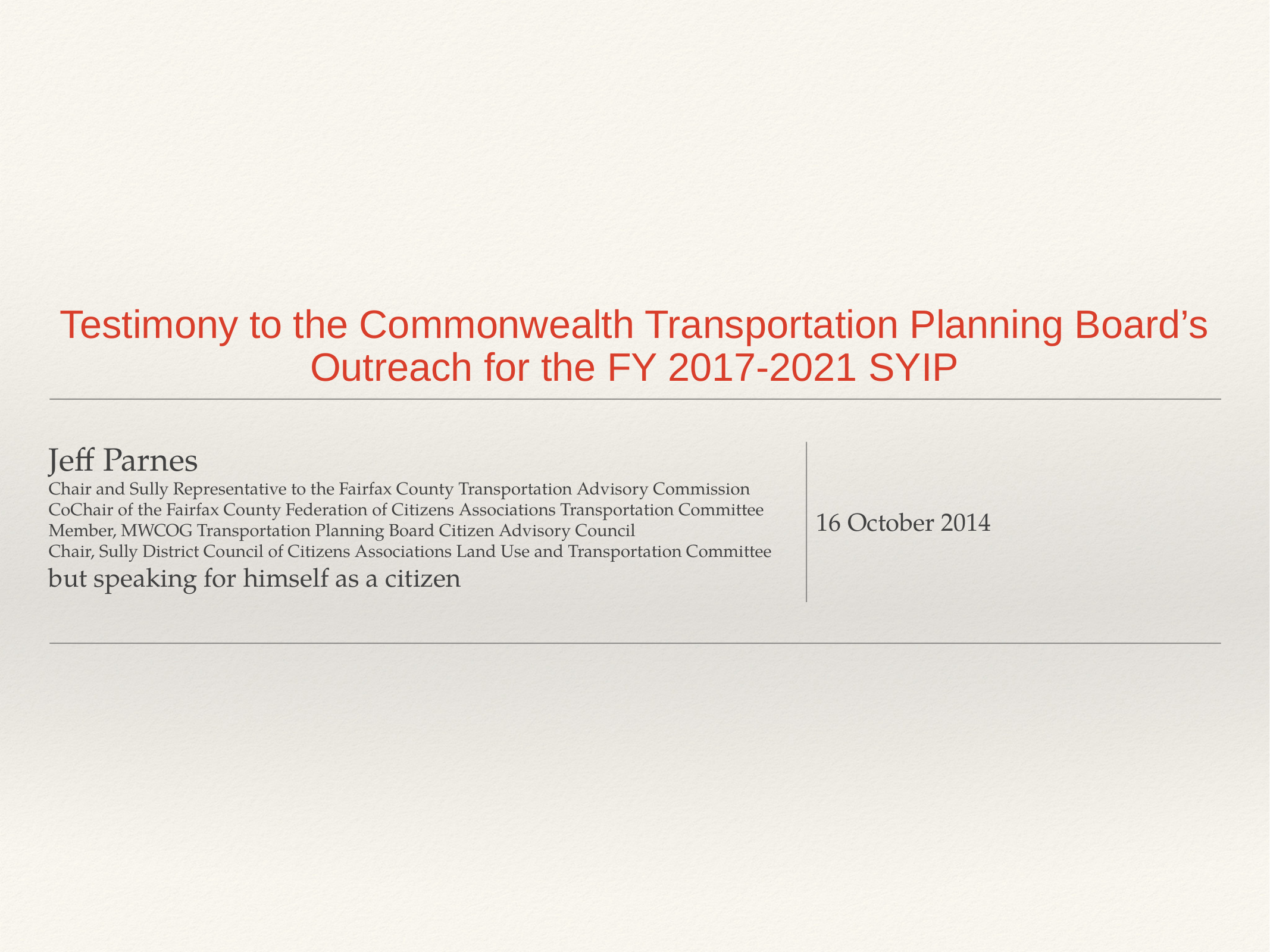

Testimony to the Commonwealth Transportation Planning Board’s Outreach for the FY 2017-2021 SYIP
# Jeff Parnes
Chair and Sully Representative to the Fairfax County Transportation Advisory Commission
CoChair of the Fairfax County Federation of Citizens Associations Transportation Committee
Member, MWCOG Transportation Planning Board Citizen Advisory Council
Chair, Sully District Council of Citizens Associations Land Use and Transportation Committee
but speaking for himself as a citizen

16 October 2014

1